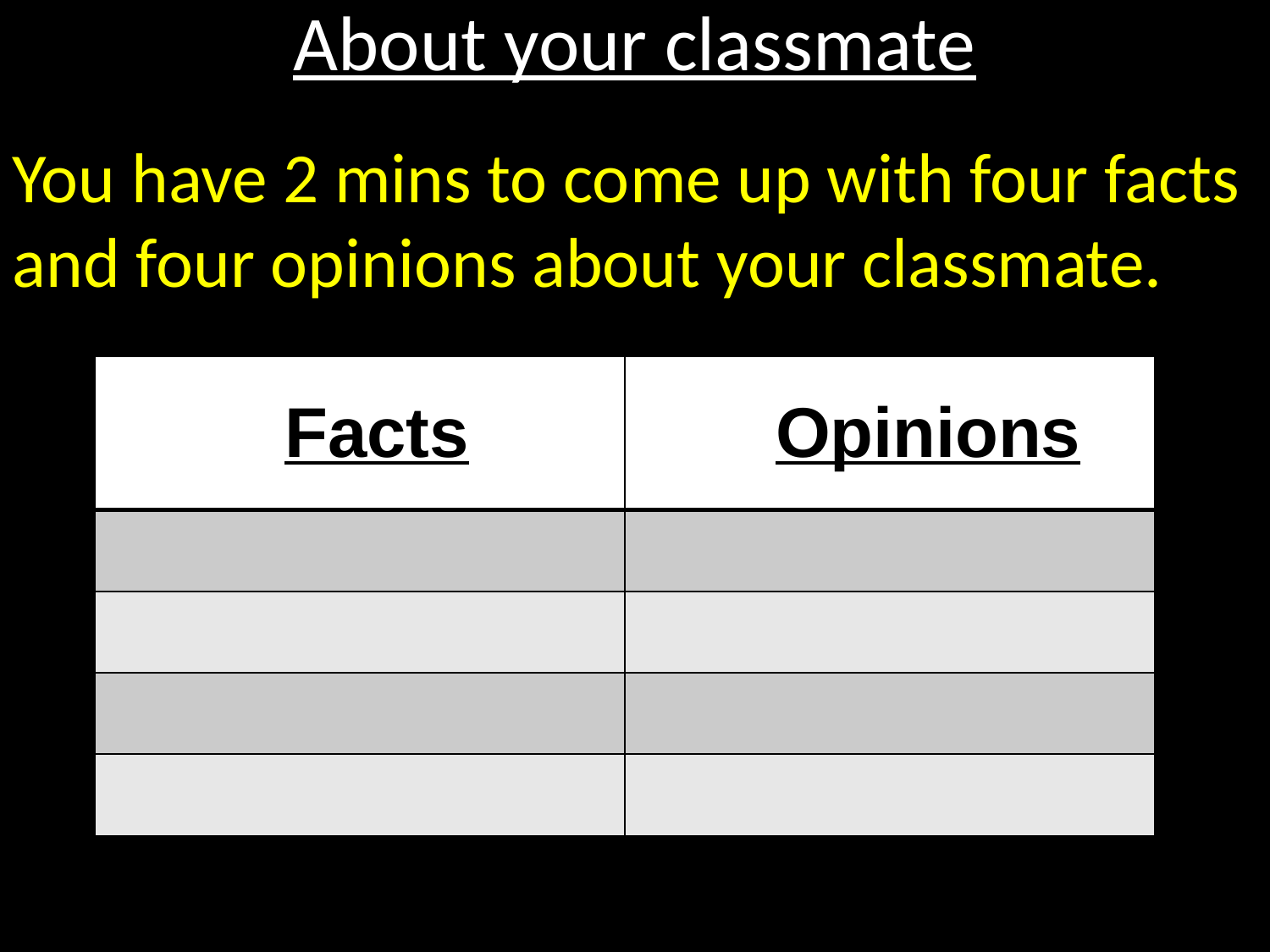

# About your classmate
You have 2 mins to come up with four facts and four opinions about your classmate.
| Facts | Opinions |
| --- | --- |
|  |  |
|  |  |
|  |  |
|  |  |